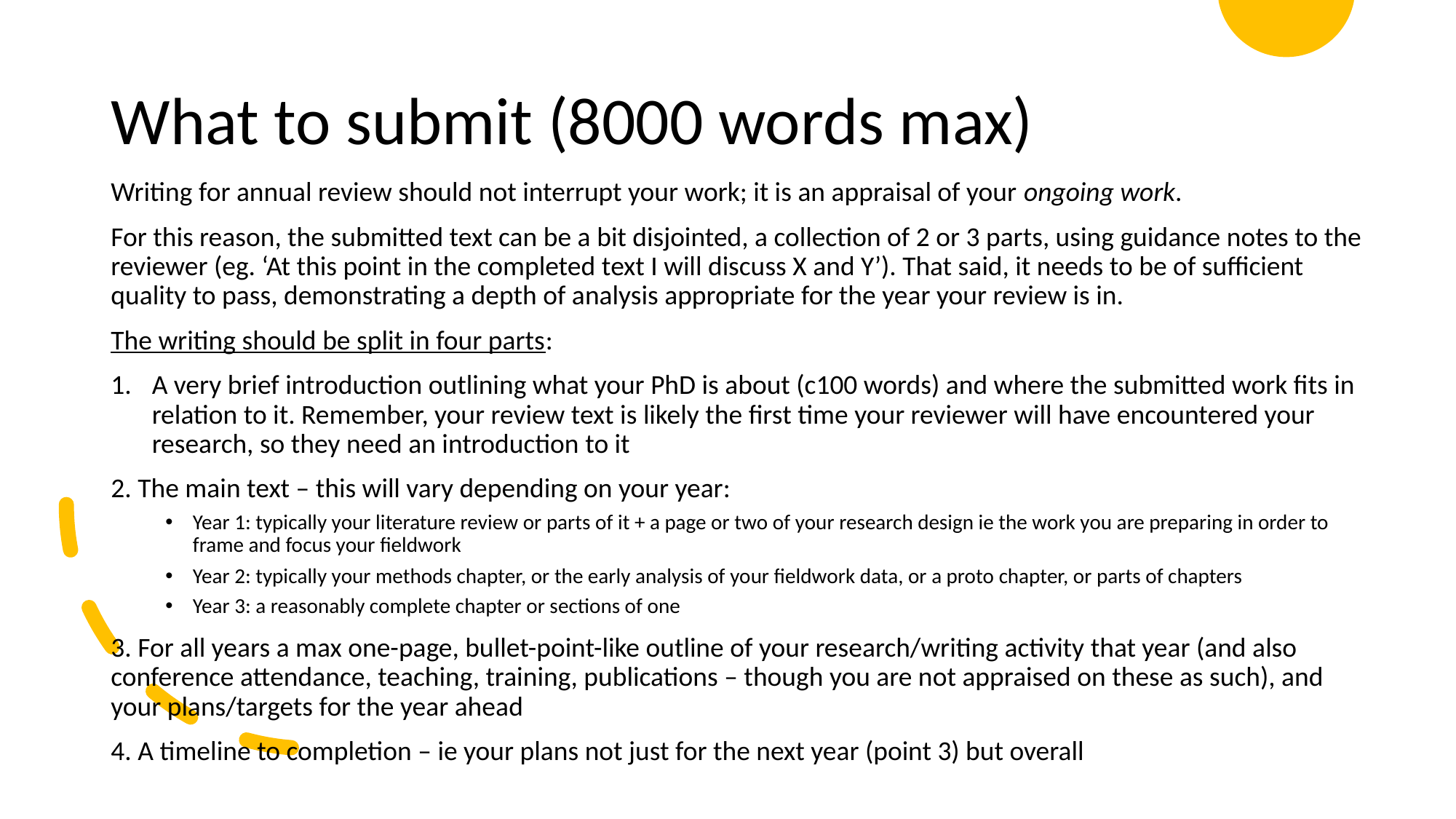

# What to submit (8000 words max)
Writing for annual review should not interrupt your work; it is an appraisal of your ongoing work.
For this reason, the submitted text can be a bit disjointed, a collection of 2 or 3 parts, using guidance notes to the reviewer (eg. ‘At this point in the completed text I will discuss X and Y’). That said, it needs to be of sufficient quality to pass, demonstrating a depth of analysis appropriate for the year your review is in.
The writing should be split in four parts:
A very brief introduction outlining what your PhD is about (c100 words) and where the submitted work fits in relation to it. Remember, your review text is likely the first time your reviewer will have encountered your research, so they need an introduction to it
2. The main text – this will vary depending on your year:
Year 1: typically your literature review or parts of it + a page or two of your research design ie the work you are preparing in order to frame and focus your fieldwork
Year 2: typically your methods chapter, or the early analysis of your fieldwork data, or a proto chapter, or parts of chapters
Year 3: a reasonably complete chapter or sections of one
3. For all years a max one-page, bullet-point-like outline of your research/writing activity that year (and also conference attendance, teaching, training, publications – though you are not appraised on these as such), and your plans/targets for the year ahead
4. A timeline to completion – ie your plans not just for the next year (point 3) but overall